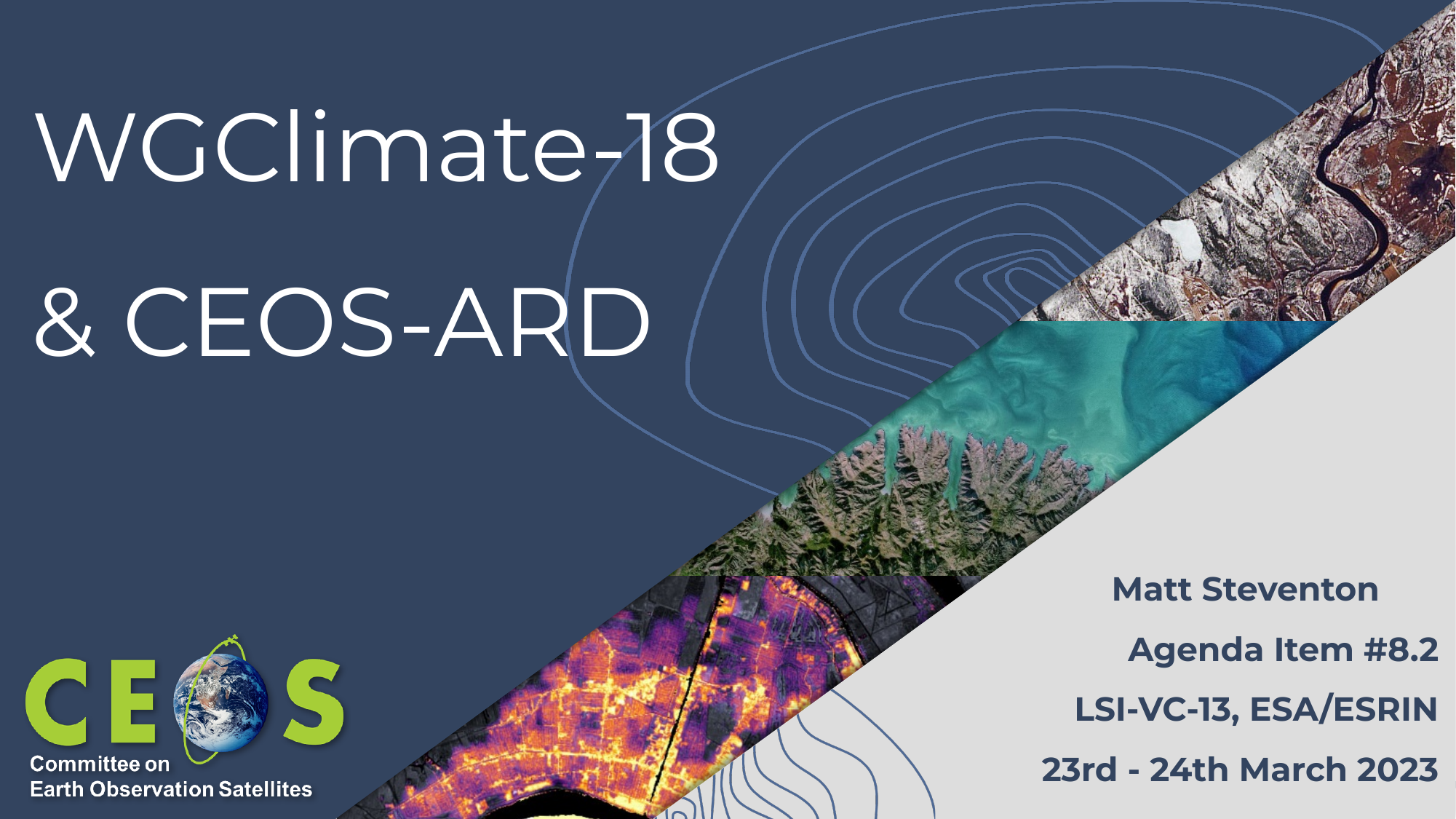

# WGClimate-18 & CEOS-ARD

Matt Steventon
Agenda Item #8.2
LSI-VC-13, ESA/ESRIN
23rd - 24th March 2023